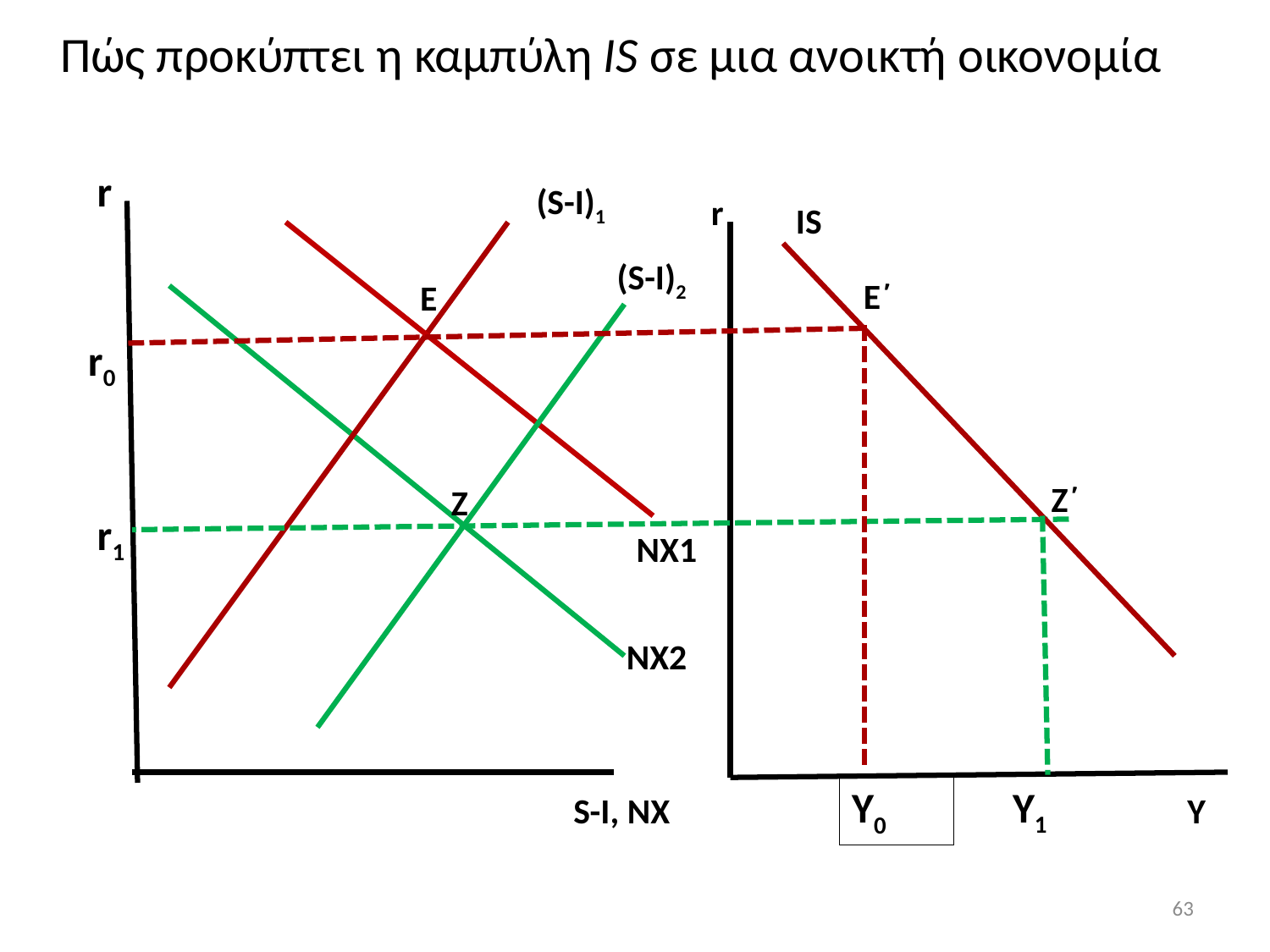

Πώς προκύπτει η καμπύλη IS σε μια ανοικτή οικονομία
r
(S-I)1
r
IS
(S-I)2
E΄
E
r0
Ζ΄
 Z
r1
ΝΧ1
ΝΧ2
Y1
Y0
S-I, NX
Y
63